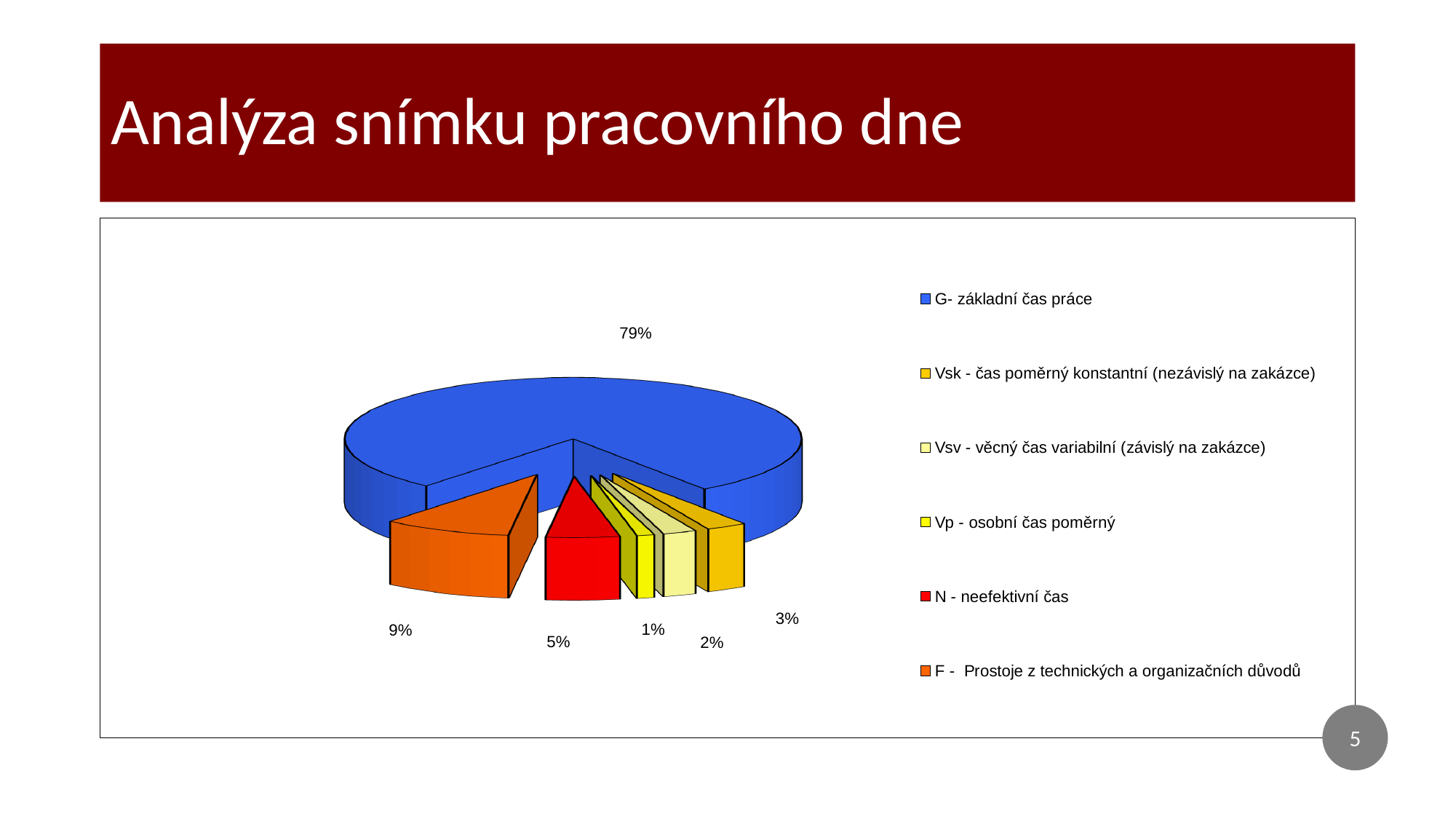

# Analýza snímku pracovního dne

[unsupported chart]

5